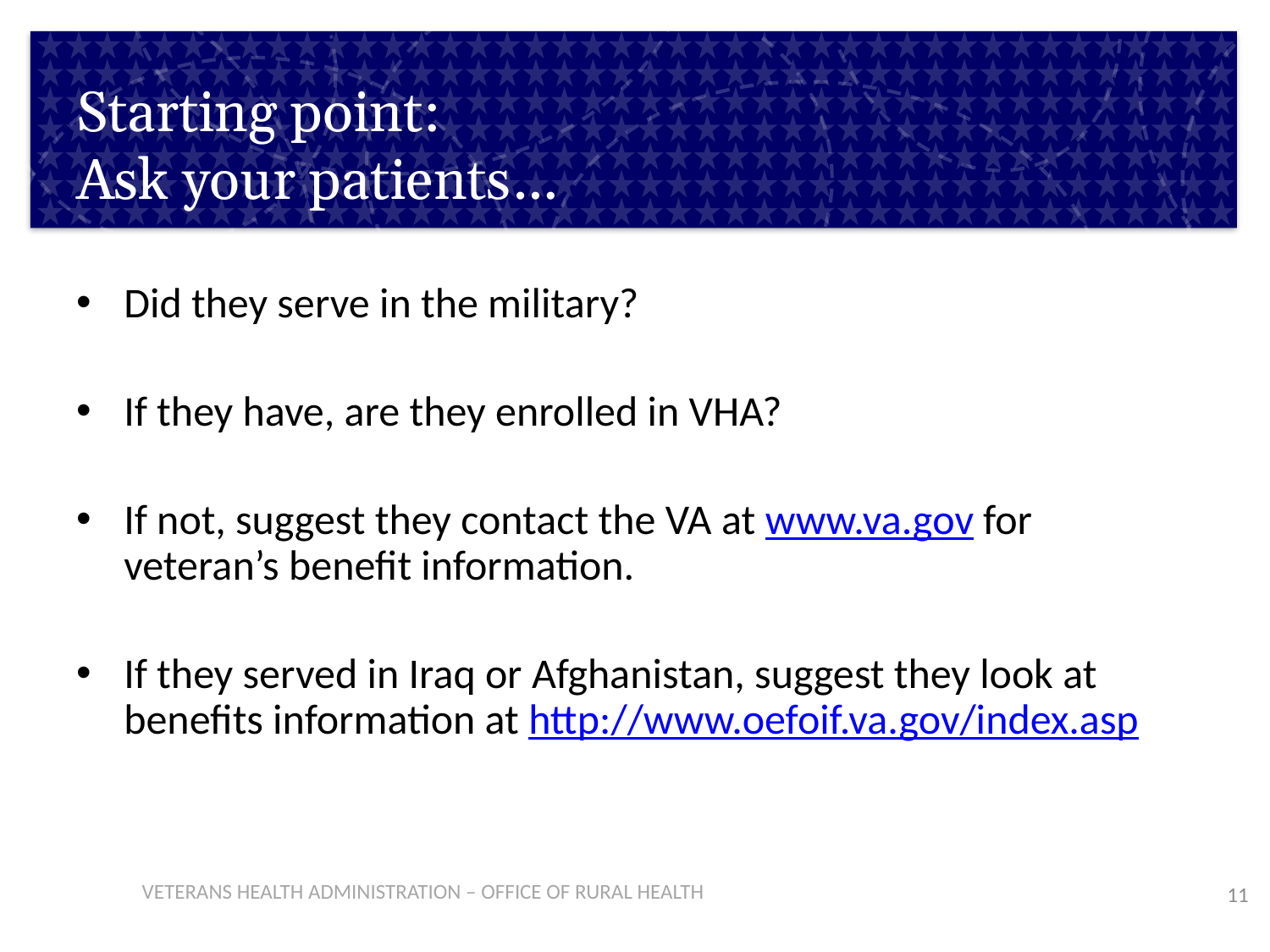

# Starting point: Ask your patients…
Did they serve in the military?

If they have, are they enrolled in VHA?

If not, suggest they contact the VA at www.va.gov for veteran’s benefit information.

If they served in Iraq or Afghanistan, suggest they look at  benefits information at http://www.oefoif.va.gov/index.asp